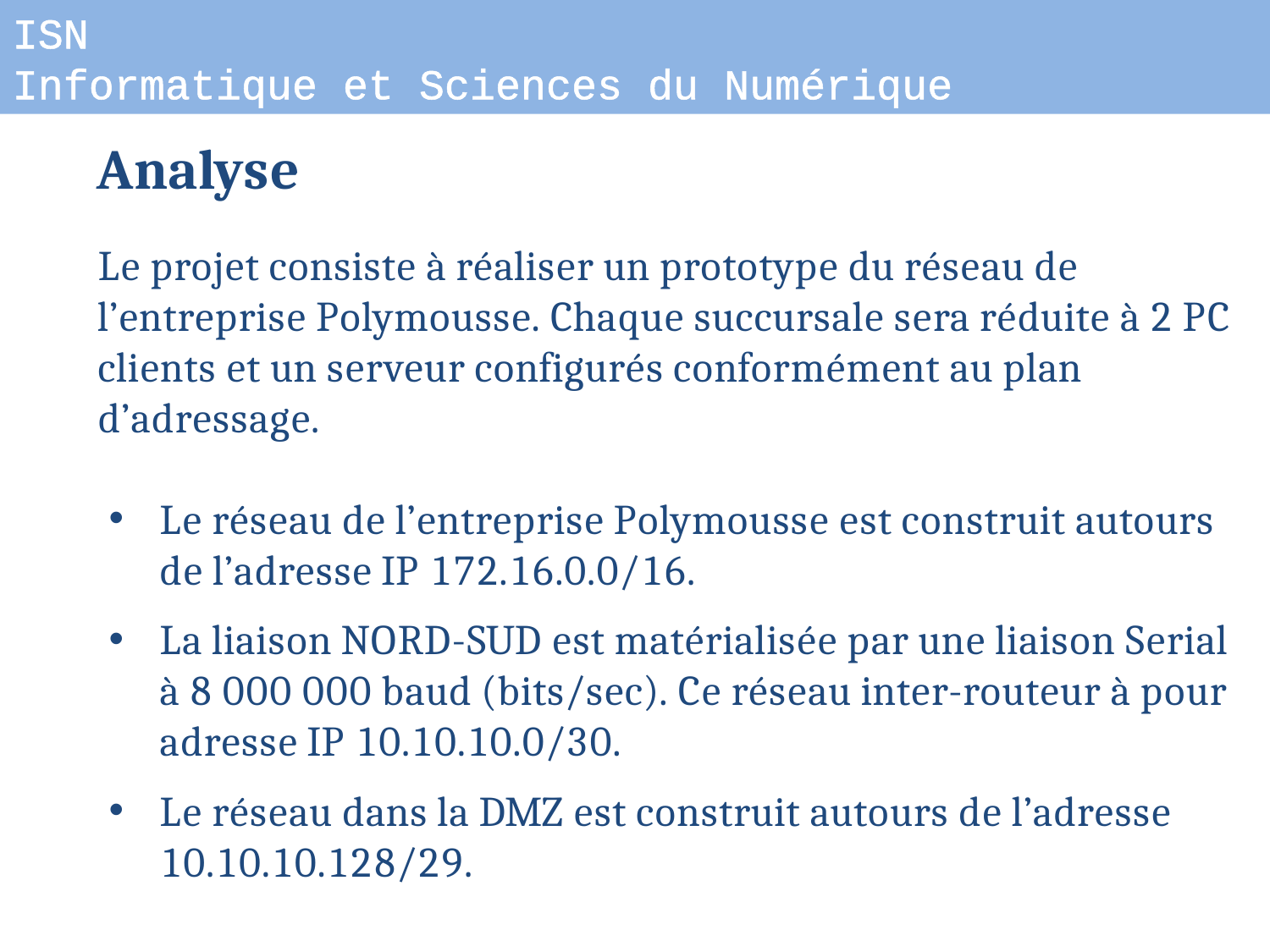

ISN
Informatique et Sciences du Numérique
Analyse

Le projet consiste à réaliser un prototype du réseau de l’entreprise Polymousse. Chaque succursale sera réduite à 2 PC clients et un serveur configurés conformément au plan d’adressage.

Le réseau de l’entreprise Polymousse est construit autours de l’adresse IP 172.16.0.0/16.

La liaison NORD-SUD est matérialisée par une liaison Serial à 8 000 000 baud (bits/sec). Ce réseau inter-routeur à pour adresse IP 10.10.10.0/30.

Le réseau dans la DMZ est construit autours de l’adresse 10.10.10.128/29.